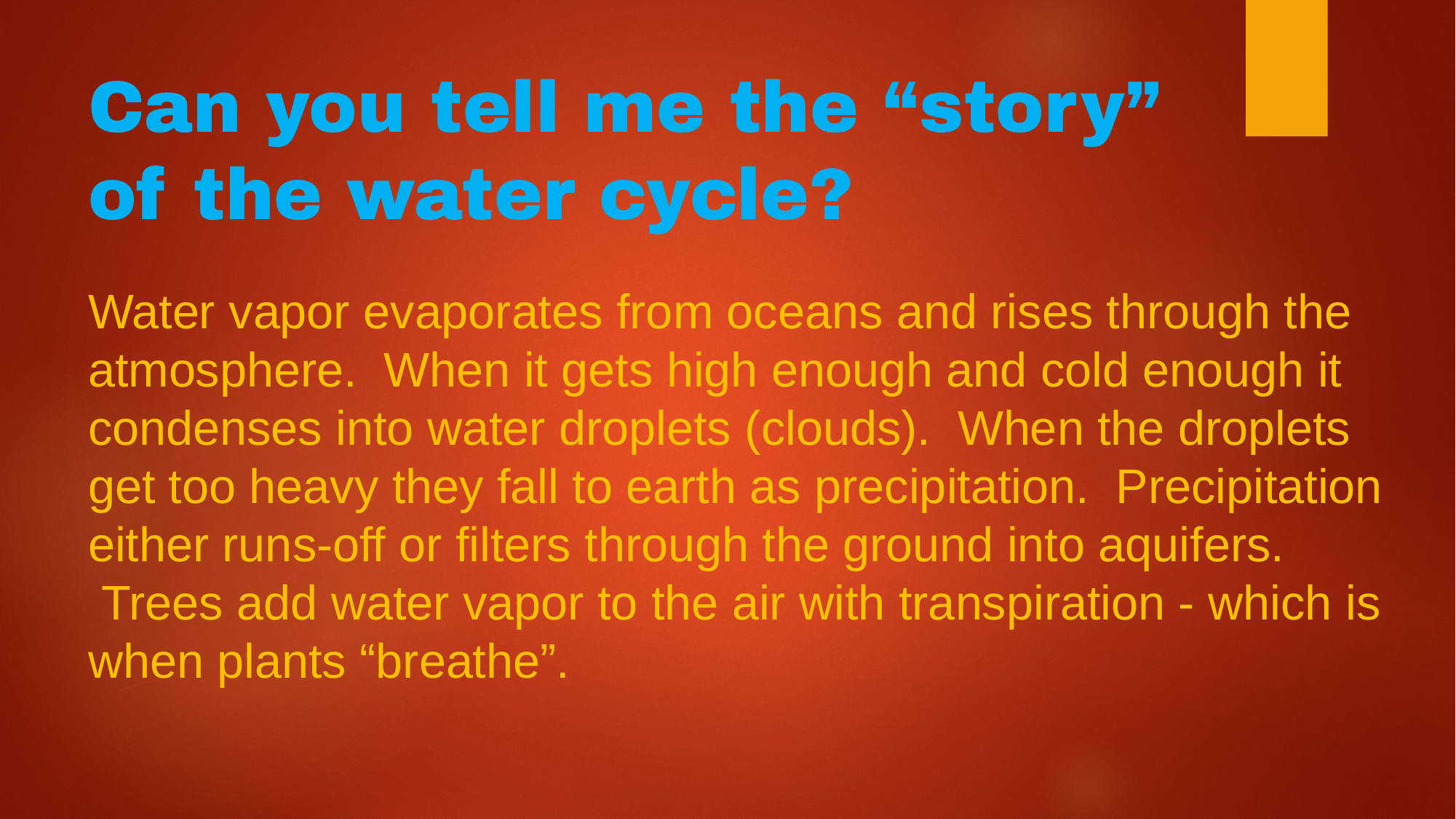

# Can you tell me the “story” of the water cycle?
Water vapor evaporates from oceans and rises through the atmosphere.  When it gets high enough and cold enough it condenses into water droplets (clouds).  When the droplets get too heavy they fall to earth as precipitation.  Precipitation either runs-off or filters through the ground into aquifers.  Trees add water vapor to the air with transpiration - which is when plants “breathe”.